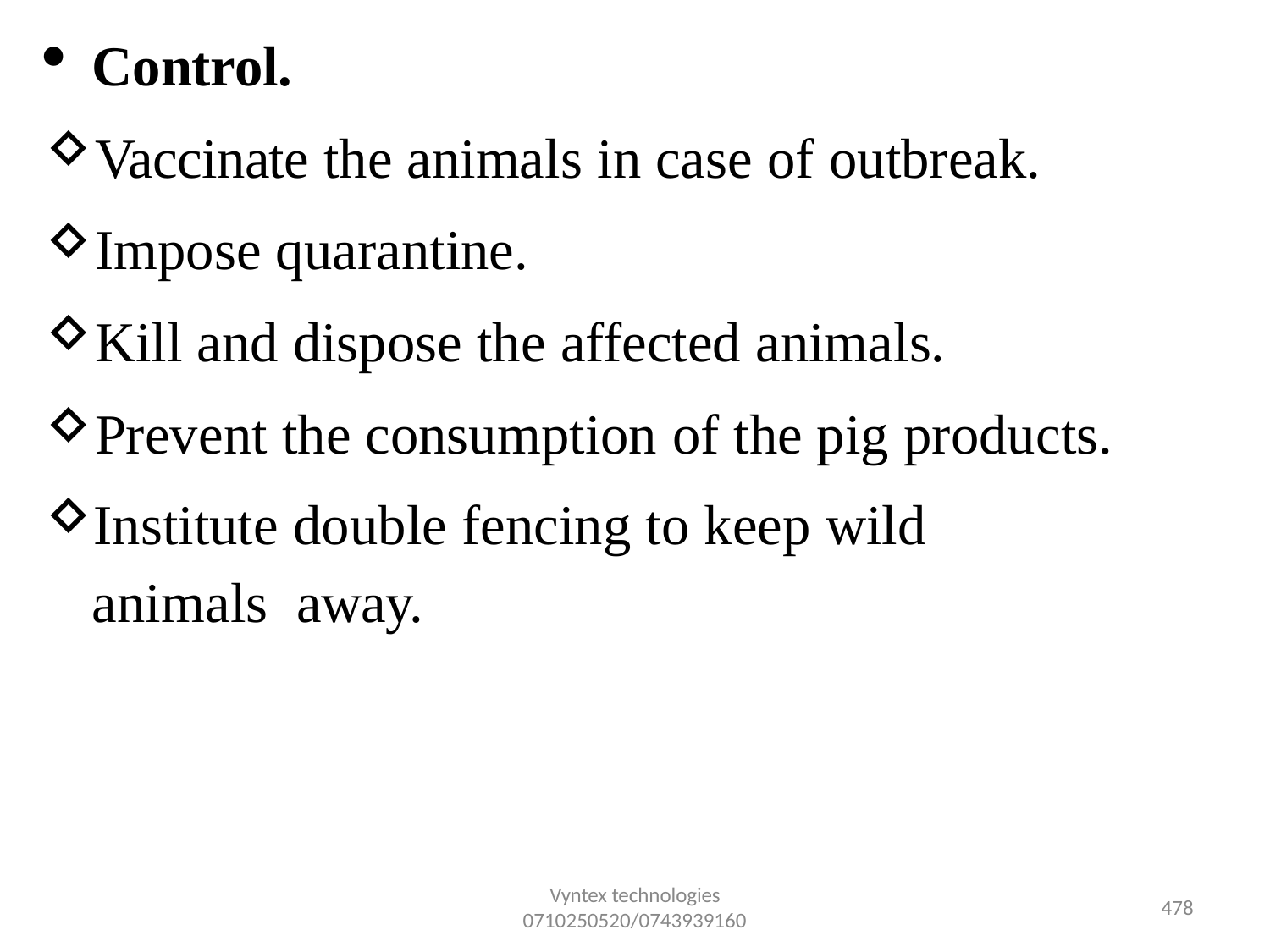

Control.
Vaccinate the animals in case of outbreak.
Impose quarantine.
Kill and dispose the affected animals.
Prevent the consumption of the pig products.
Institute double fencing to keep wild animals  away.
Vyntex technologies
0710250520/0743939160
478